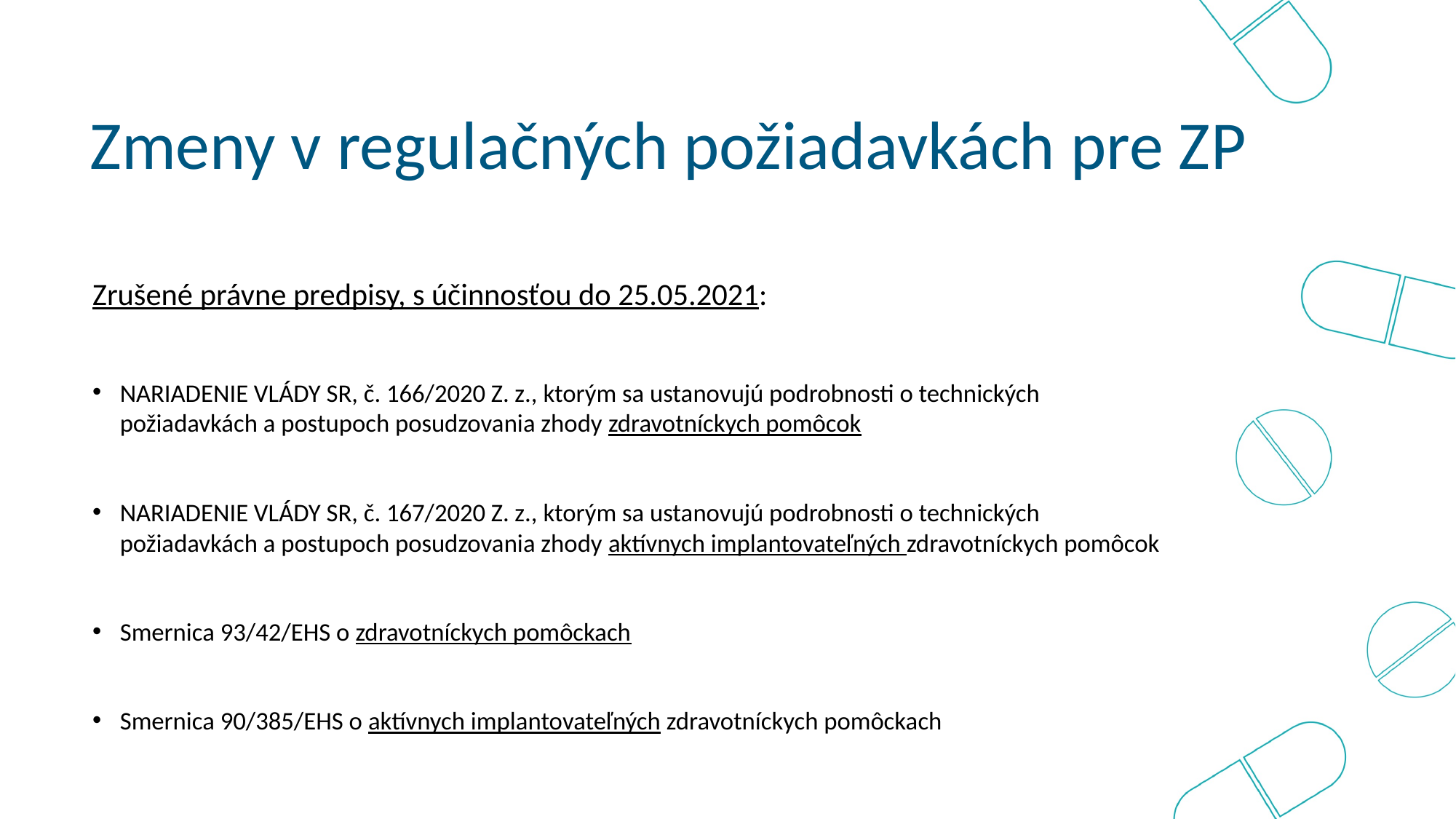

Zmeny v regulačných požiadavkách pre ZP
Zrušené právne predpisy, s účinnosťou do 25.05.2021:

NARIADENIE VLÁDY SR, č. 166/2020 Z. z., ktorým sa ustanovujú podrobnosti o technických požiadavkách a postupoch posudzovania zhody zdravotníckych pomôcok

NARIADENIE VLÁDY SR, č. 167/2020 Z. z., ktorým sa ustanovujú podrobnosti o technických požiadavkách a postupoch posudzovania zhody aktívnych implantovateľných zdravotníckych pomôcok

Smernica 93/42/EHS o zdravotníckych pomôckach

Smernica 90/385/EHS o aktívnych implantovateľných zdravotníckych pomôckach